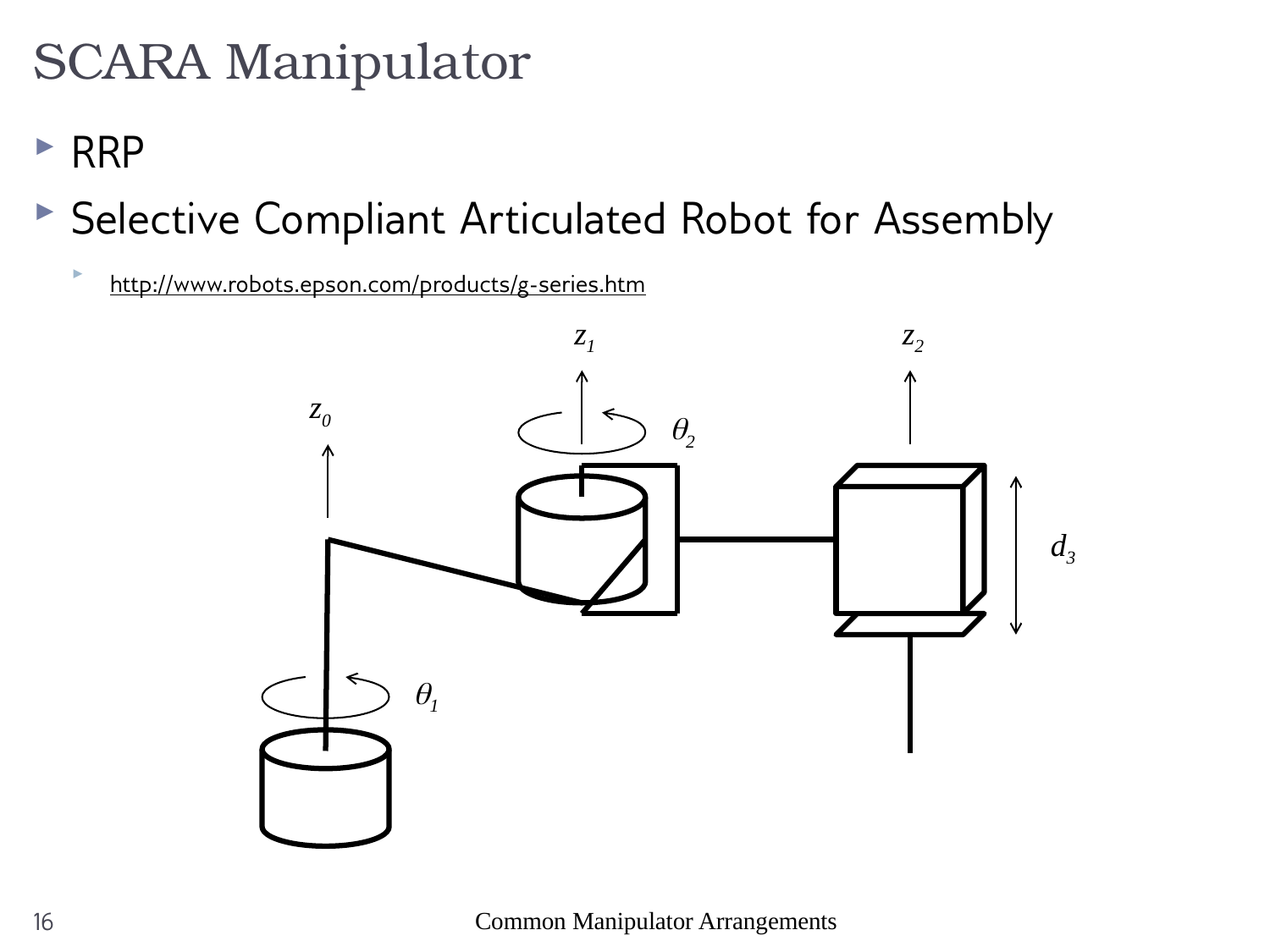

# SCARA Manipulator
RRP
Selective Compliant Articulated Robot for Assembly
http://www.robots.epson.com/products/g-series.htm

z1
z2
z0
θ2

d3

θ1

16
Common Manipulator Arrangements